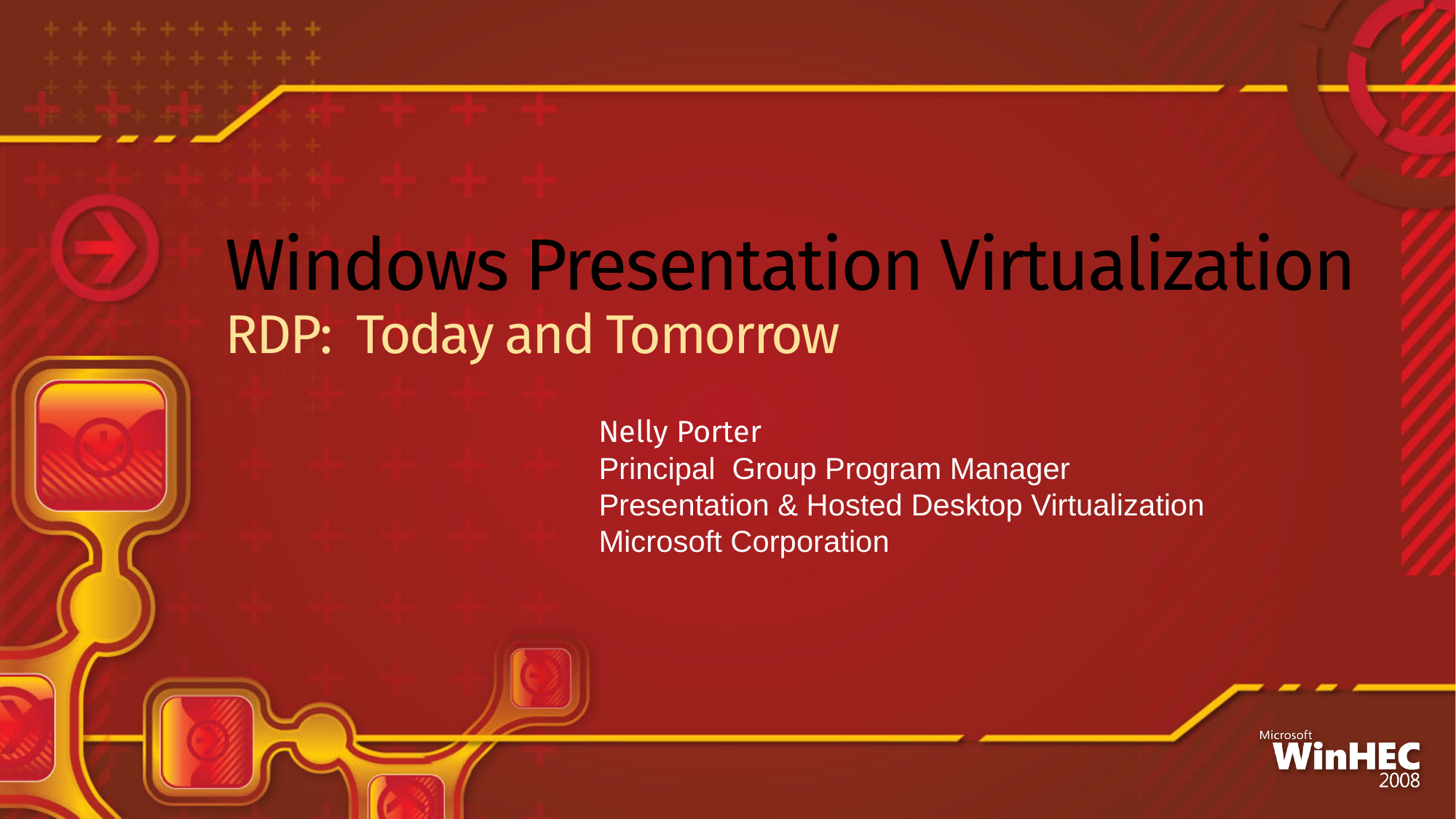

# Windows Presentation Virtualization RDP:  Today and Tomorrow

Nelly Porter
Principal  Group Program Manager
Presentation & Hosted Desktop Virtualization
Microsoft Corporation